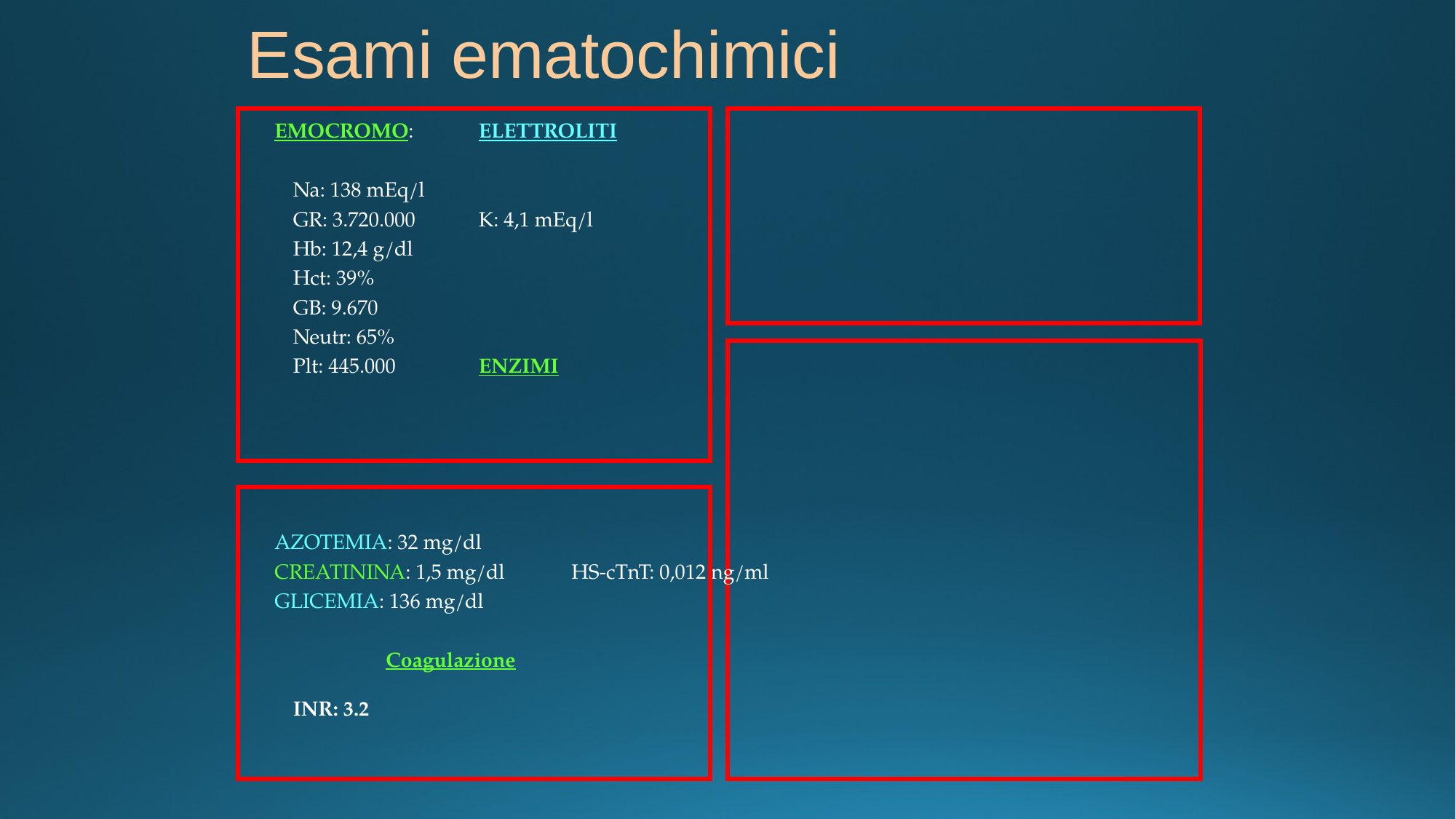

# Esami ematochimici

EMOCROMO:						ELETTROLITI

								Na: 138 mEq/l
		GR: 3.720.000					K: 4,1 mEq/l
		Hb: 12,4 g/dl
		Hct: 39%
		GB: 9.670
		Neutr: 65%
		Plt: 445.000 					ENZIMI

AZOTEMIA: 32 mg/dl
CREATININA: 1,5 mg/dl				HS-cTnT: 0,012 ng/ml
GLICEMIA: 136 mg/dl

    							Coagulazione

								INR: 3.2